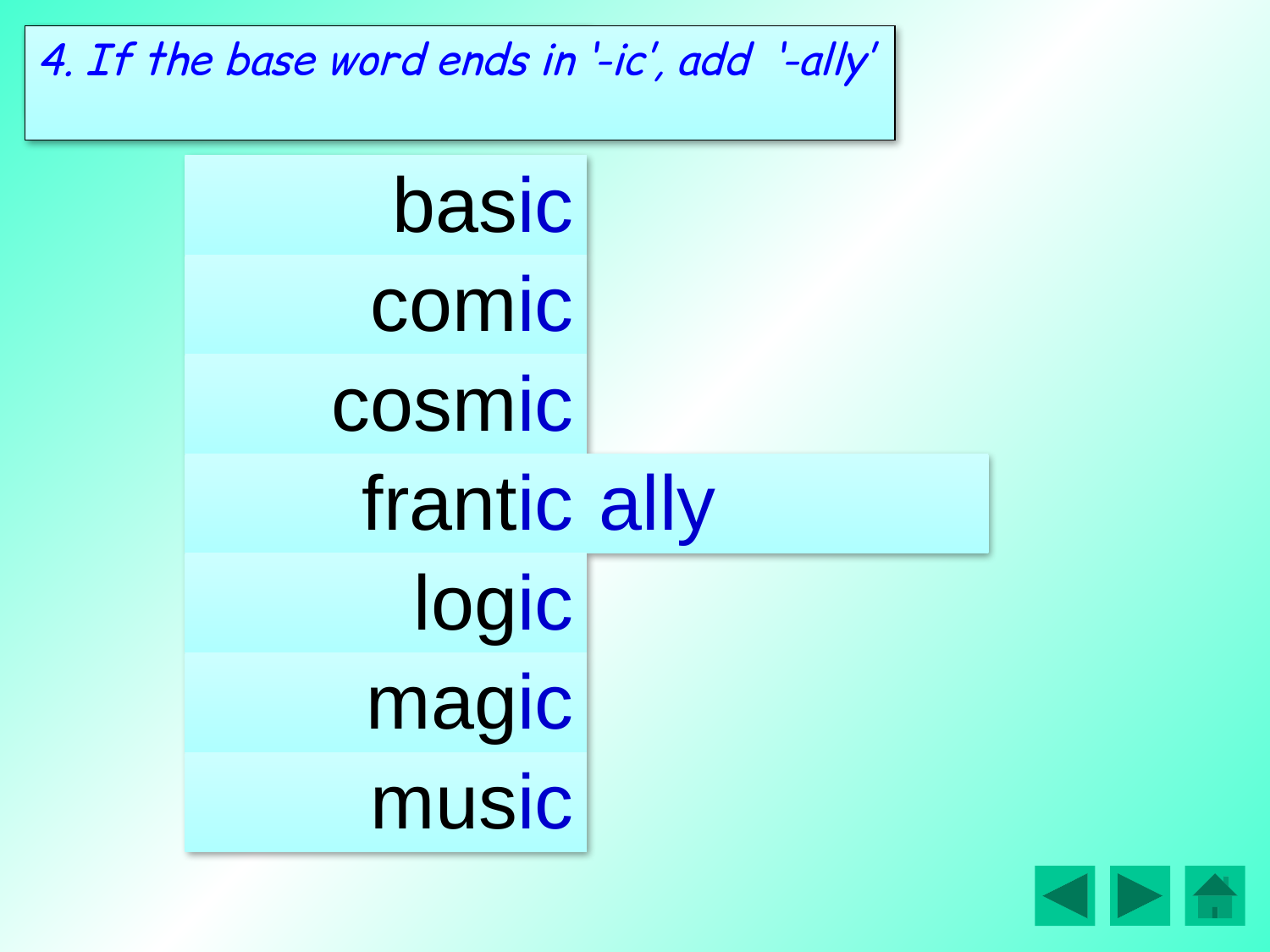

4. If the base word ends in ‘-ic’, add  ‘-ally’

| basic |  |
| --- | --- |
| comic |  |
| cosmic |  |
| frantic | ally |
| logic |  |
| magic |  |
| music |  |